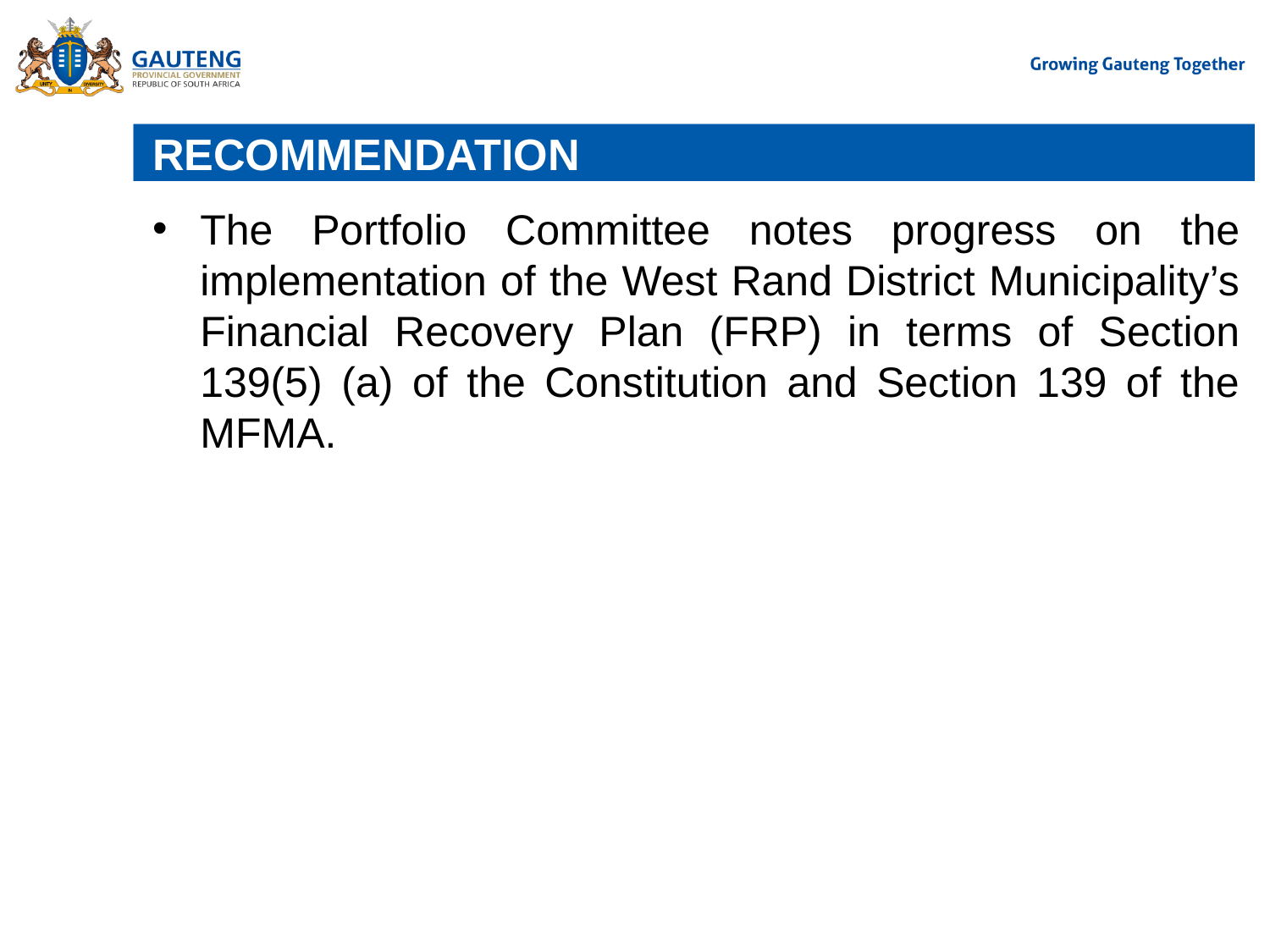

# RECOMMENDATION
The Portfolio Committee notes progress on the implementation of the West Rand District Municipality’s Financial Recovery Plan (FRP) in terms of Section 139(5) (a) of the Constitution and Section 139 of the MFMA.